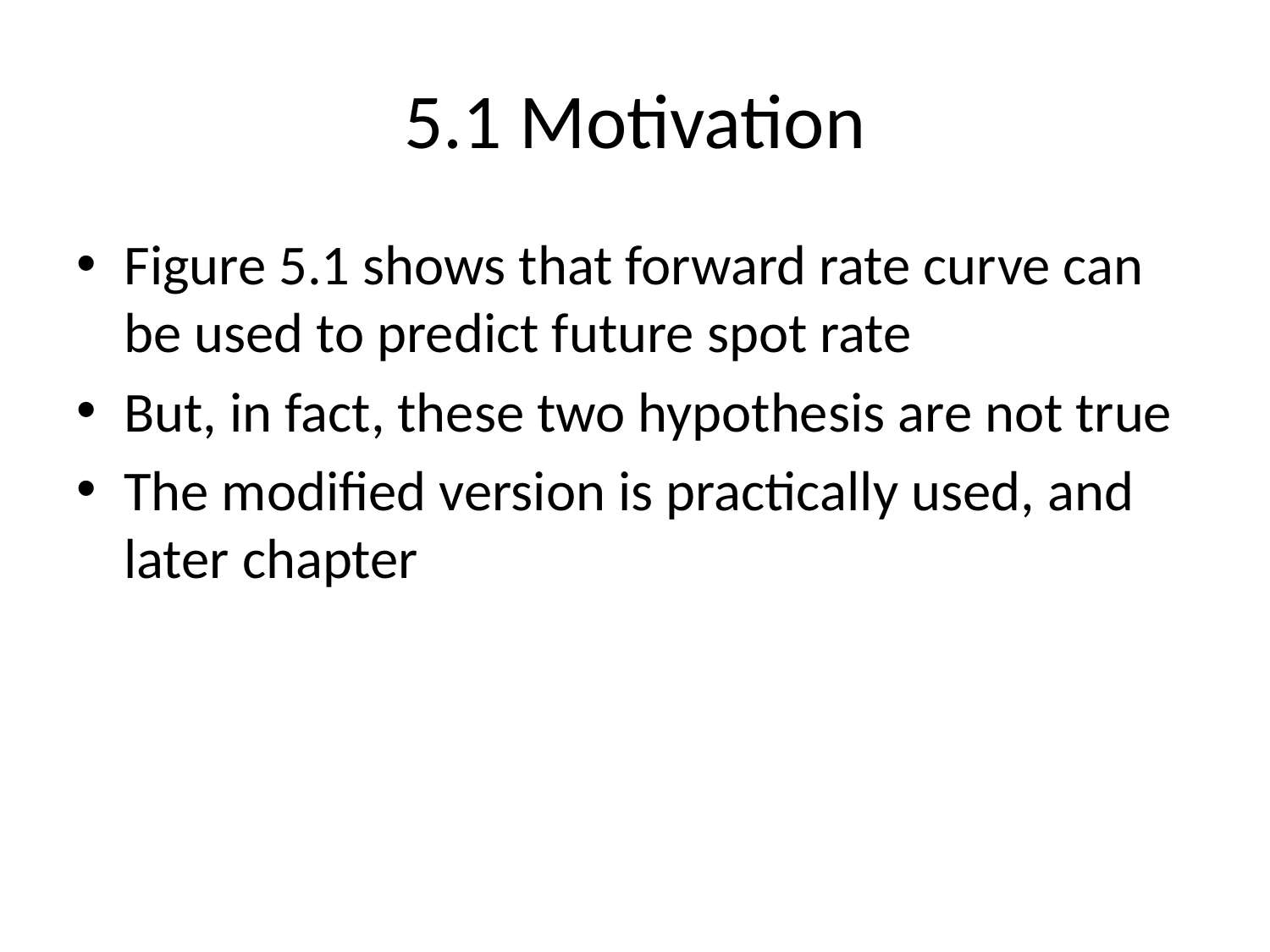

# 5.1 Motivation
Figure 5.1 shows that forward rate curve can be used to predict future spot rate
But, in fact, these two hypothesis are not true
The modified version is practically used, and later chapter